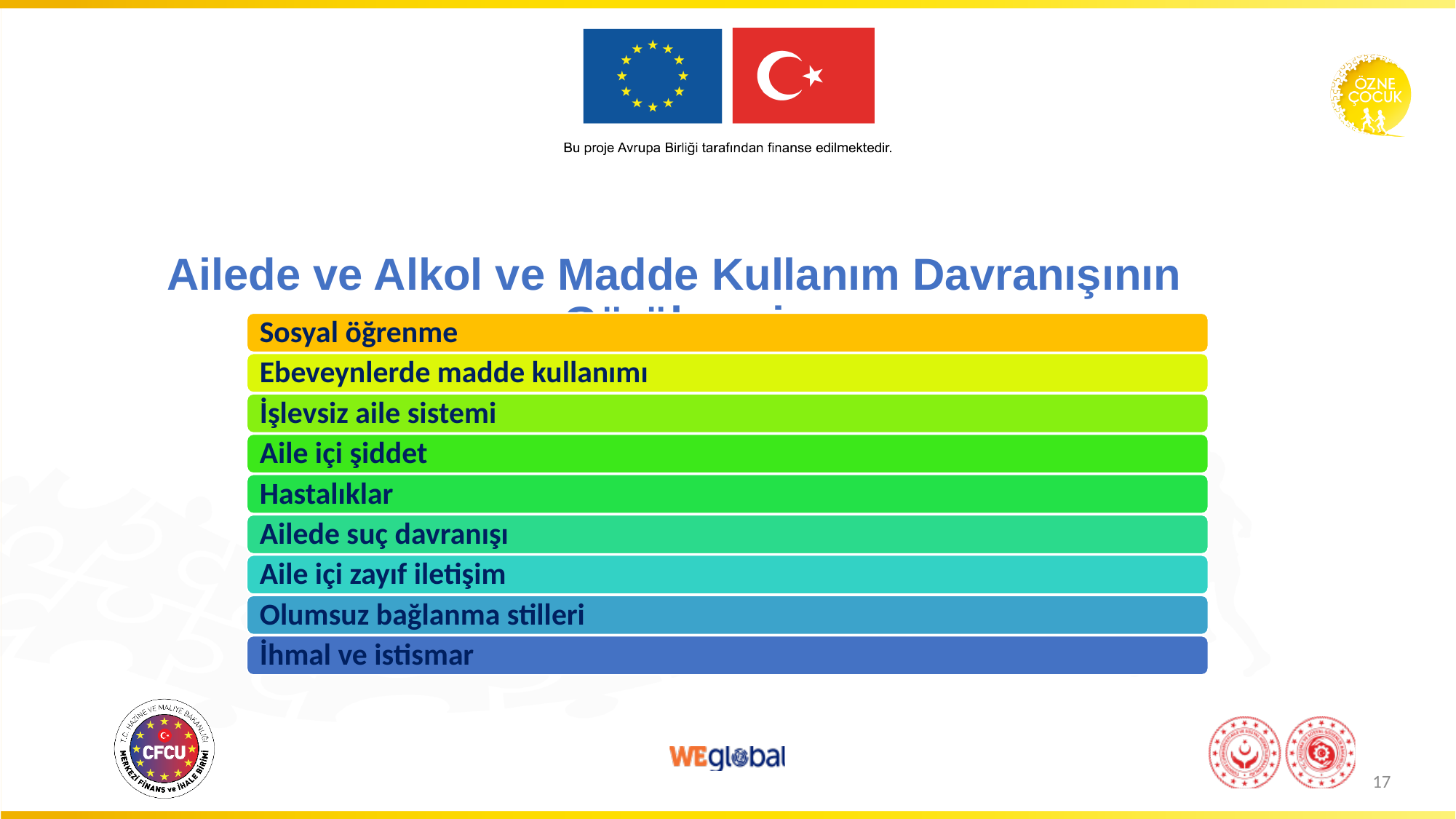

# Ailede ve Alkol ve Madde Kullanım Davranışının Görülmesi
Sosyal öğrenme
Ebeveynlerde madde kullanımı
İşlevsiz aile sistemi
Aile içi şiddet
Hastalıklar
Ailede suç davranışı
Aile içi zayıf iletişim
Olumsuz bağlanma stilleri
İhmal ve istismar
17